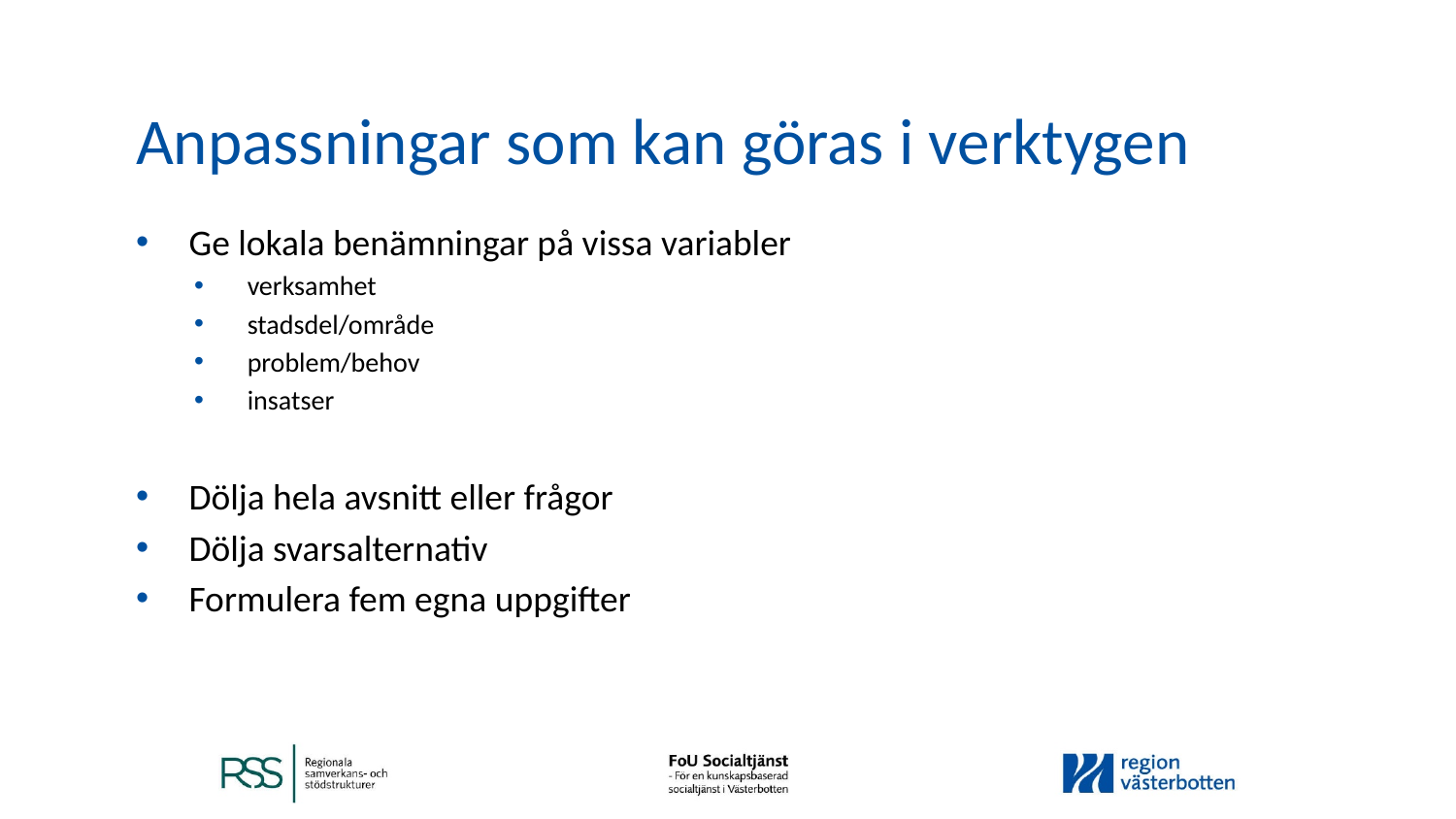

# Anpassningar som kan göras i verktygen
Ge lokala benämningar på vissa variabler
verksamhet
stadsdel/område
problem/behov
insatser

Dölja hela avsnitt eller frågor
Dölja svarsalternativ
Formulera fem egna uppgifter